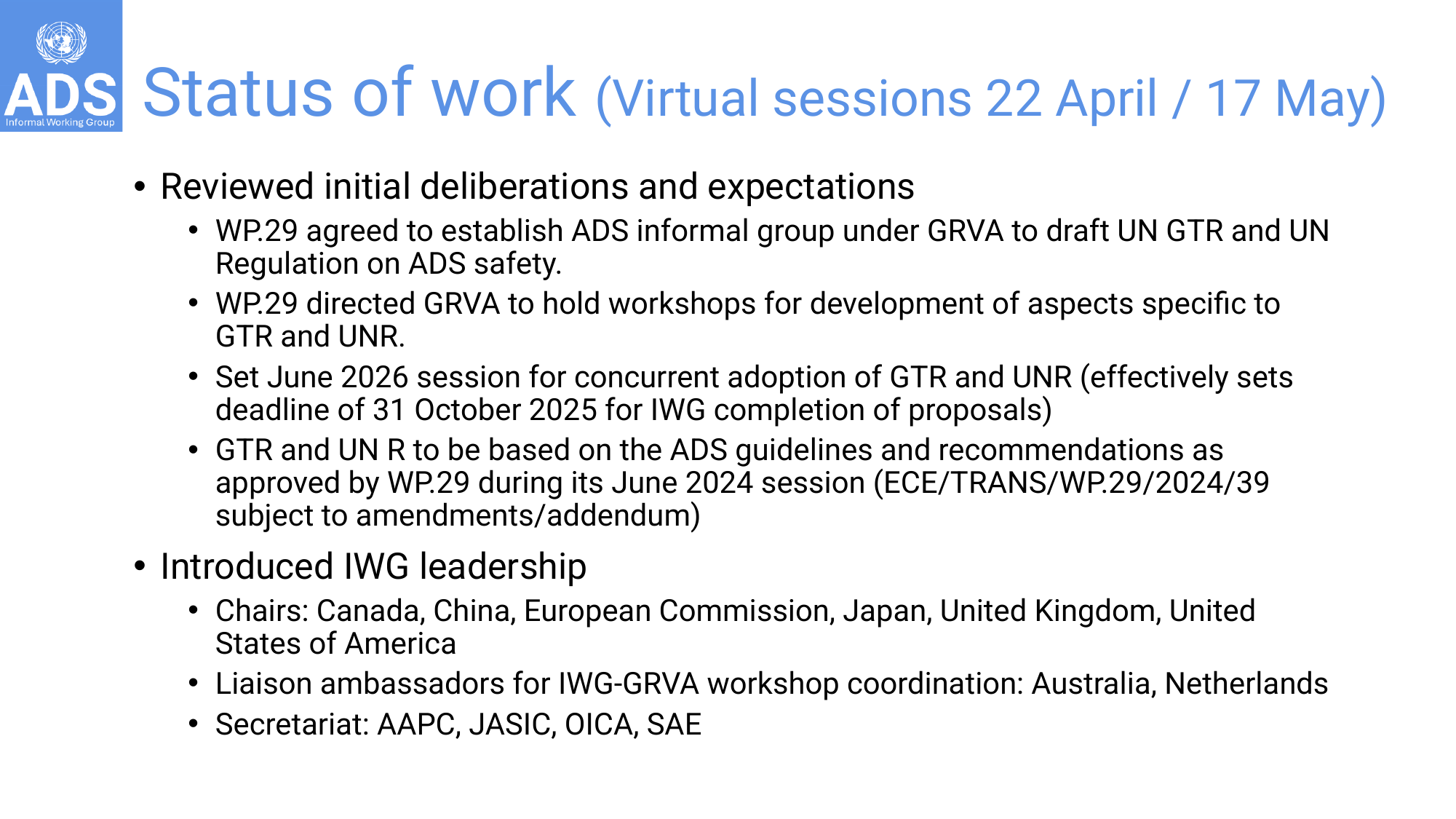

# Status of work (Virtual sessions 22 April / 17 May)
Reviewed initial deliberations and expectations
WP.29 agreed to establish ADS informal group under GRVA to draft UN GTR and UN Regulation on ADS safety.
WP.29 directed GRVA to hold workshops for development of aspects specific to GTR and UNR.
Set June 2026 session for concurrent adoption of GTR and UNR (effectively sets deadline of 31 October 2025 for IWG completion of proposals)
GTR and UN R to be based on the ADS guidelines and recommendations as approved by WP.29 during its June 2024 session (ECE/TRANS/WP.29/2024/39 subject to amendments/addendum)
Introduced IWG leadership
Chairs: Canada, China, European Commission, Japan, United Kingdom, United States of America
Liaison ambassadors for IWG-GRVA workshop coordination: Australia, Netherlands
Secretariat: AAPC, JASIC, OICA, SAE